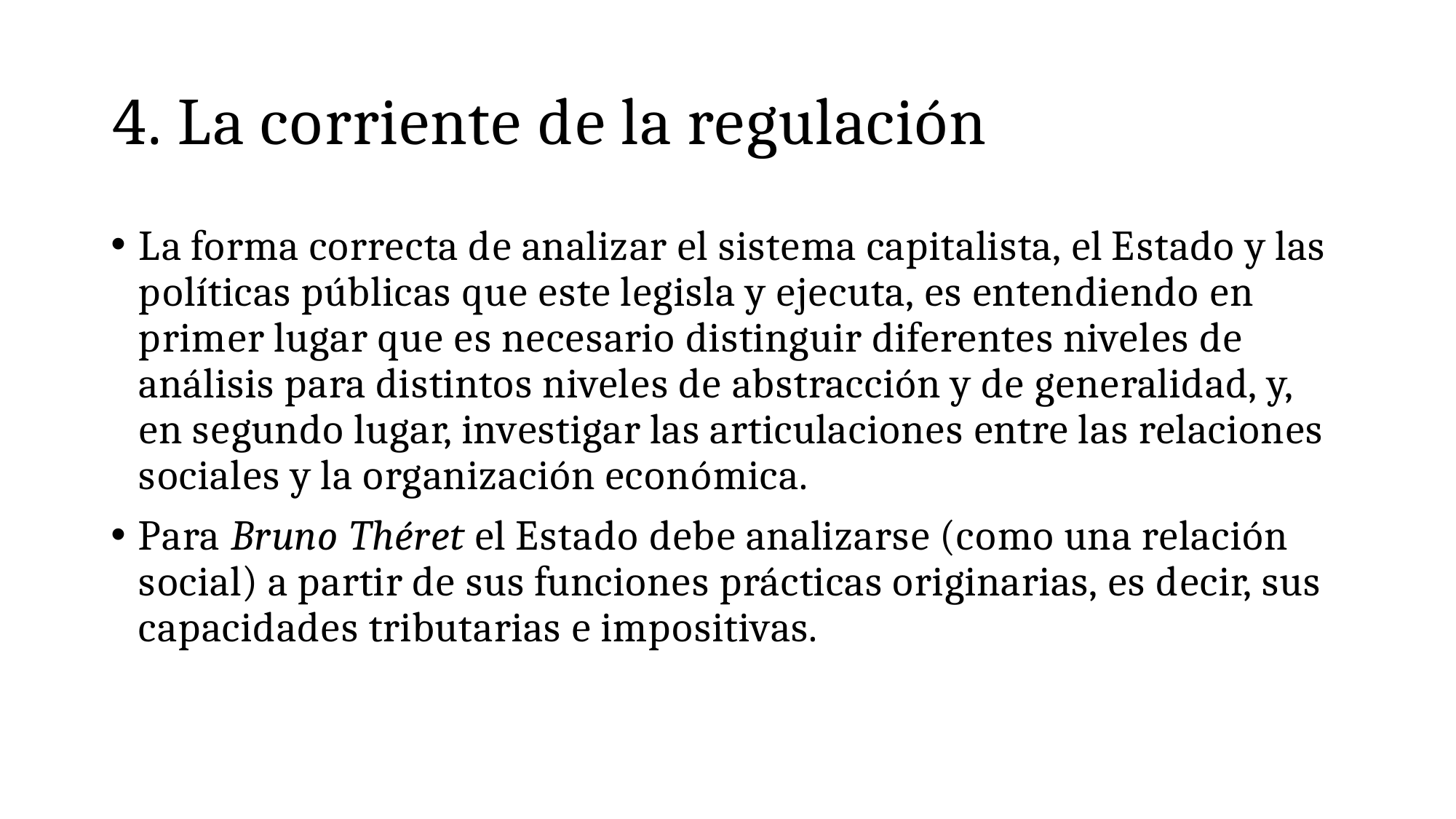

# 4. La corriente de la regulación
La forma correcta de analizar el sistema capitalista, el Estado y las políticas públicas que este legisla y ejecuta, es entendiendo en primer lugar que es necesario distinguir diferentes niveles de análisis para distintos niveles de abstracción y de generalidad, y, en segundo lugar, investigar las articulaciones entre las relaciones sociales y la organización económica.
Para Bruno Théret el Estado debe analizarse (como una relación social) a partir de sus funciones prácticas originarias, es decir, sus capacidades tributarias e impositivas.